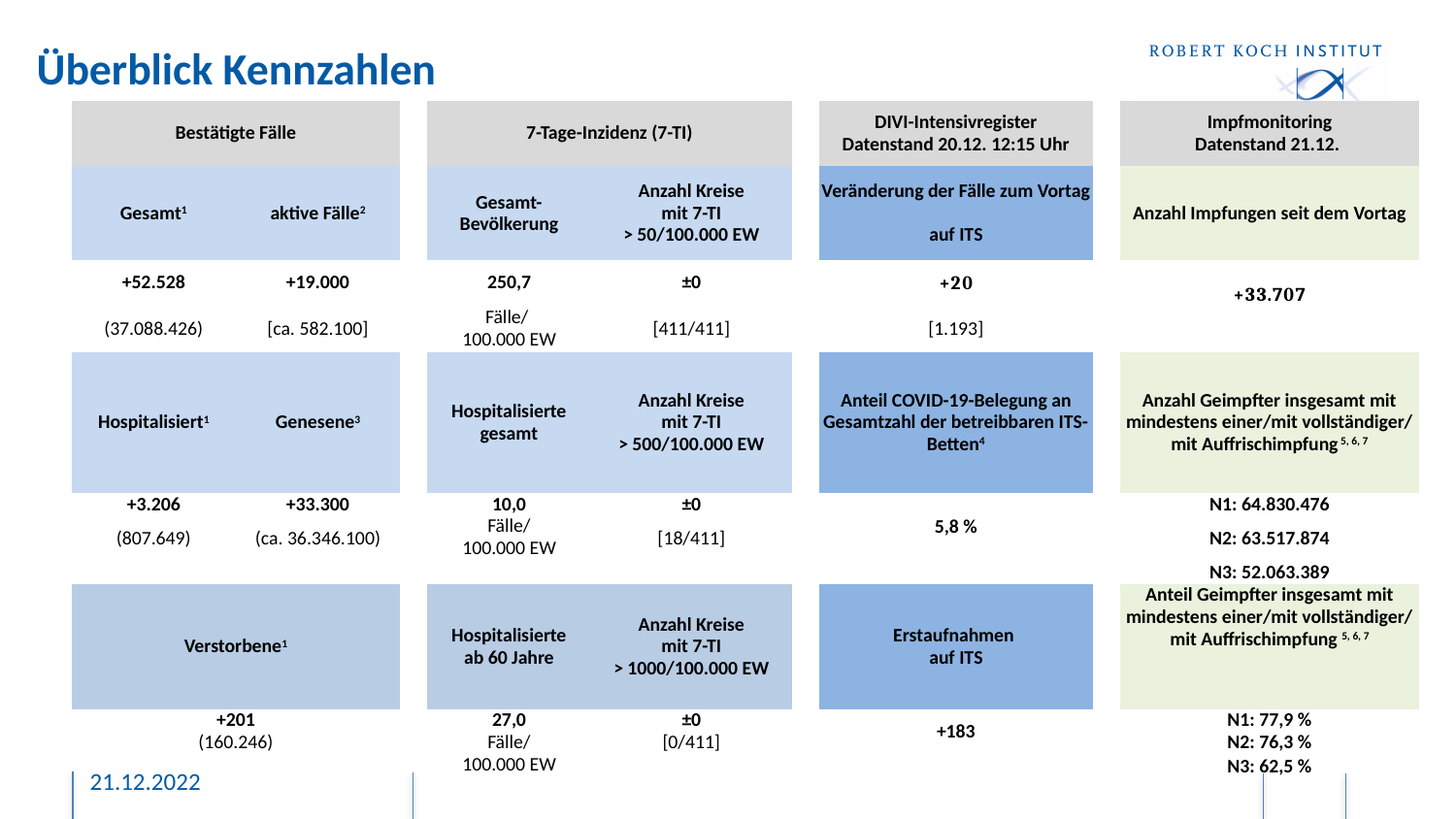

# Überblick Kennzahlen
| Bestätigte Fälle |  |  | 7-Tage-Inzidenz (7-TI) |  |  | DIVI-Intensivregister Datenstand 20.12. 12:15 Uhr |  | Impfmonitoring Datenstand 21.12. |
| --- | --- | --- | --- | --- | --- | --- | --- | --- |
| Gesamt1 | aktive Fälle2 |  | Gesamt-Bevölkerung | Anzahl Kreise mit 7-TI > 50/100.000 EW |  | Veränderung der Fälle zum Vortag auf ITS |  | Anzahl Impfungen seit dem Vortag |
| +52.528 | +19.000 |  | 250,7 | ±0 |  | +20 |  | +33.707 |
| (37.088.426) | [ca. 582.100] |  | Fälle/ 100.000 EW | [411/411] |  | [1.193] |  |  |
| Hospitalisiert1 | Genesene3 |  | Hospitalisierte gesamt | Anzahl Kreise mit 7-TI > 500/100.000 EW |  | Anteil COVID-19-Belegung an Gesamtzahl der betreibbaren ITS-Betten4 |  | Anzahl Geimpfter insgesamt mit mindestens einer/mit vollständiger/ mit Auffrischimpfung 5, 6, 7 |
| +3.206 | +33.300 |  | 10,0 Fälle/ 100.000 EW | ±0 |  | 5,8 % |  | N1: 64.830.476 |
| (807.649) | (ca. 36.346.100) |  |  | [18/411] |  |  |  | N2: 63.517.874 |
|  |  |  |  |  |  |  |  | N3: 52.063.389 |
| Verstorbene1 |  |  | Hospitalisierte ab 60 Jahre | Anzahl Kreise mit 7-TI > 1000/100.000 EW |  | Erstaufnahmen auf ITS |  | Anteil Geimpfter insgesamt mit mindestens einer/mit vollständiger/ mit Auffrischimpfung 5, 6, 7 |
| +201 |  |  | 27,0 Fälle/ 100.000 EW | ±0 |  | +183 |  | N1: 77,9 % |
| (160.246) |  |  |  | [0/411] |  |  |  | N2: 76,3 % |
|  |  |  |  |  |  |  |  | N3: 62,5 % |
21.12.2022